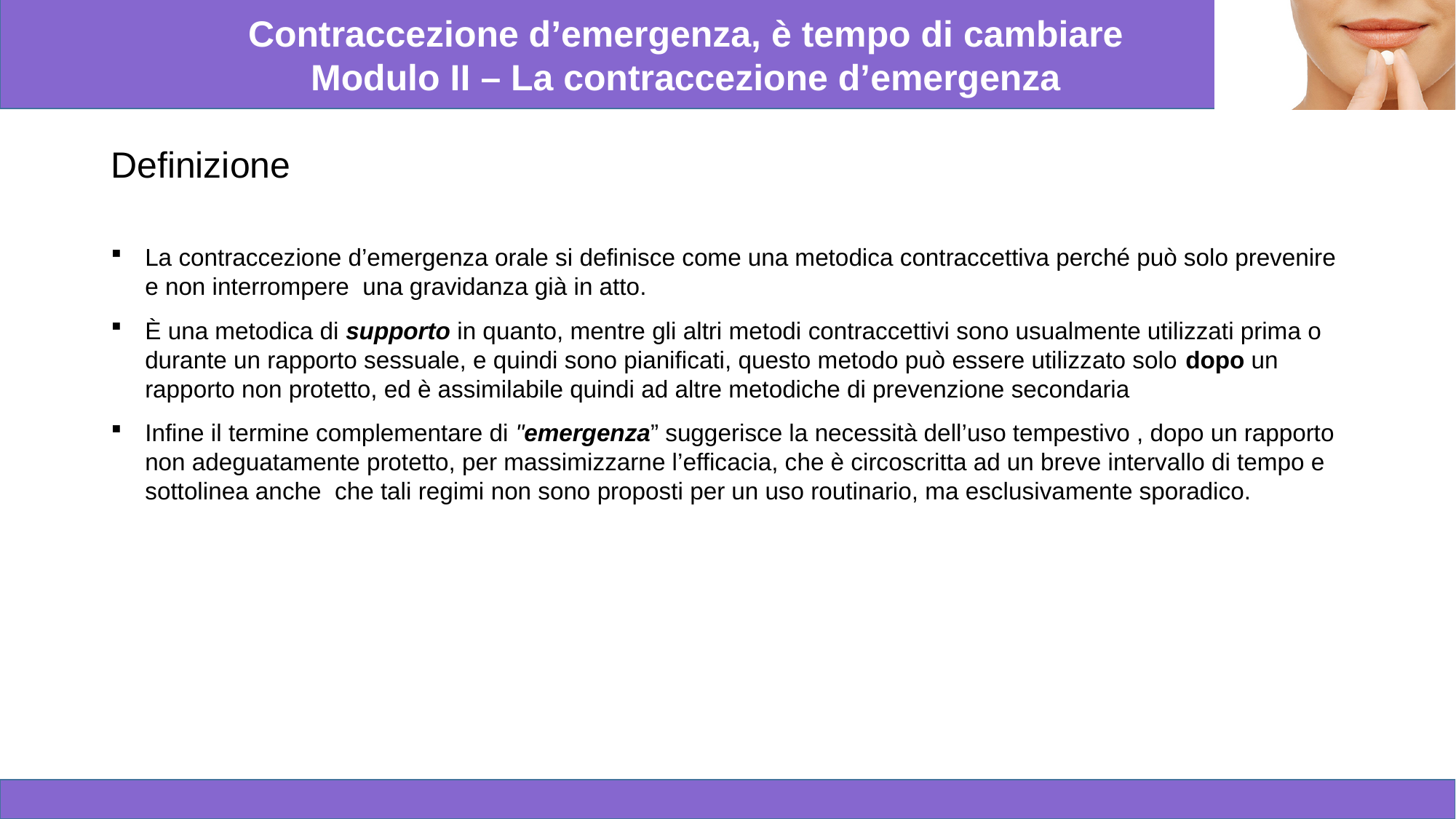

# Definizione
La contraccezione d’emergenza orale si definisce come una metodica contraccettiva perché può solo prevenire e non interrompere  una gravidanza già in atto.
È una metodica di supporto in quanto, mentre gli altri metodi contraccettivi sono usualmente utilizzati prima o durante un rapporto sessuale, e quindi sono pianificati, questo metodo può essere utilizzato solo dopo un rapporto non protetto, ed è assimilabile quindi ad altre metodiche di prevenzione secondaria
Infine il termine complementare di "emergenza” suggerisce la necessità dell’uso tempestivo , dopo un rapporto non adeguatamente protetto, per massimizzarne l’efficacia, che è circoscritta ad un breve intervallo di tempo e sottolinea anche  che tali regimi non sono proposti per un uso routinario, ma esclusivamente sporadico.